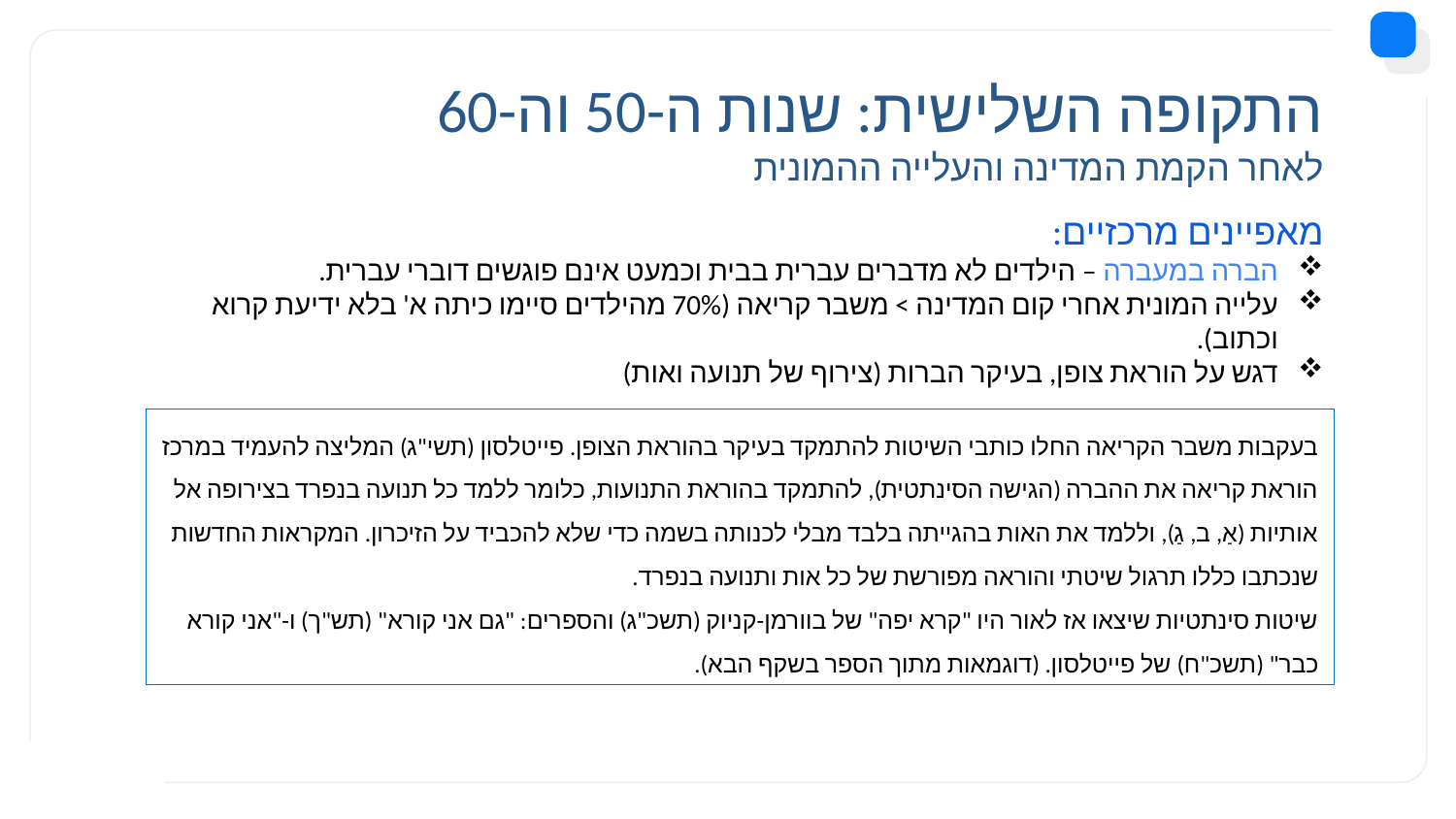

התקופה השלישית: שנות ה-50 וה-60
לאחר הקמת המדינה והעלייה ההמונית
מאפיינים מרכזיים:
הברה במעברה – הילדים לא מדברים עברית בבית וכמעט אינם פוגשים דוברי עברית.
עלייה המונית אחרי קום המדינה > משבר קריאה (70% מהילדים סיימו כיתה א' בלא ידיעת קרוא וכתוב).
דגש על הוראת צופן, בעיקר הברות (צירוף של תנועה ואות)
בעקבות משבר הקריאה החלו כותבי השיטות להתמקד בעיקר בהוראת הצופן. פייטלסון (תשי"ג) המליצה להעמיד במרכז הוראת קריאה את ההברה (הגישה הסינתטית), להתמקד בהוראת התנועות, כלומר ללמד כל תנועה בנפרד בצירופה אל אותיות (אַ, ב, גַ), וללמד את האות בהגייתה בלבד מבלי לכנותה בשמה כדי שלא להכביד על הזיכרון. המקראות החדשות שנכתבו כללו תרגול שיטתי והוראה מפורשת של כל אות ותנועה בנפרד.
שיטות סינתטיות שיצאו אז לאור היו "קרא יפה" של בוורמן-קניוק (תשכ"ג) והספרים: "גם אני קורא" (תש"ך) ו-"אני קורא כבר" (תשכ"ח) של פייטלסון. (דוגמאות מתוך הספר בשקף הבא).